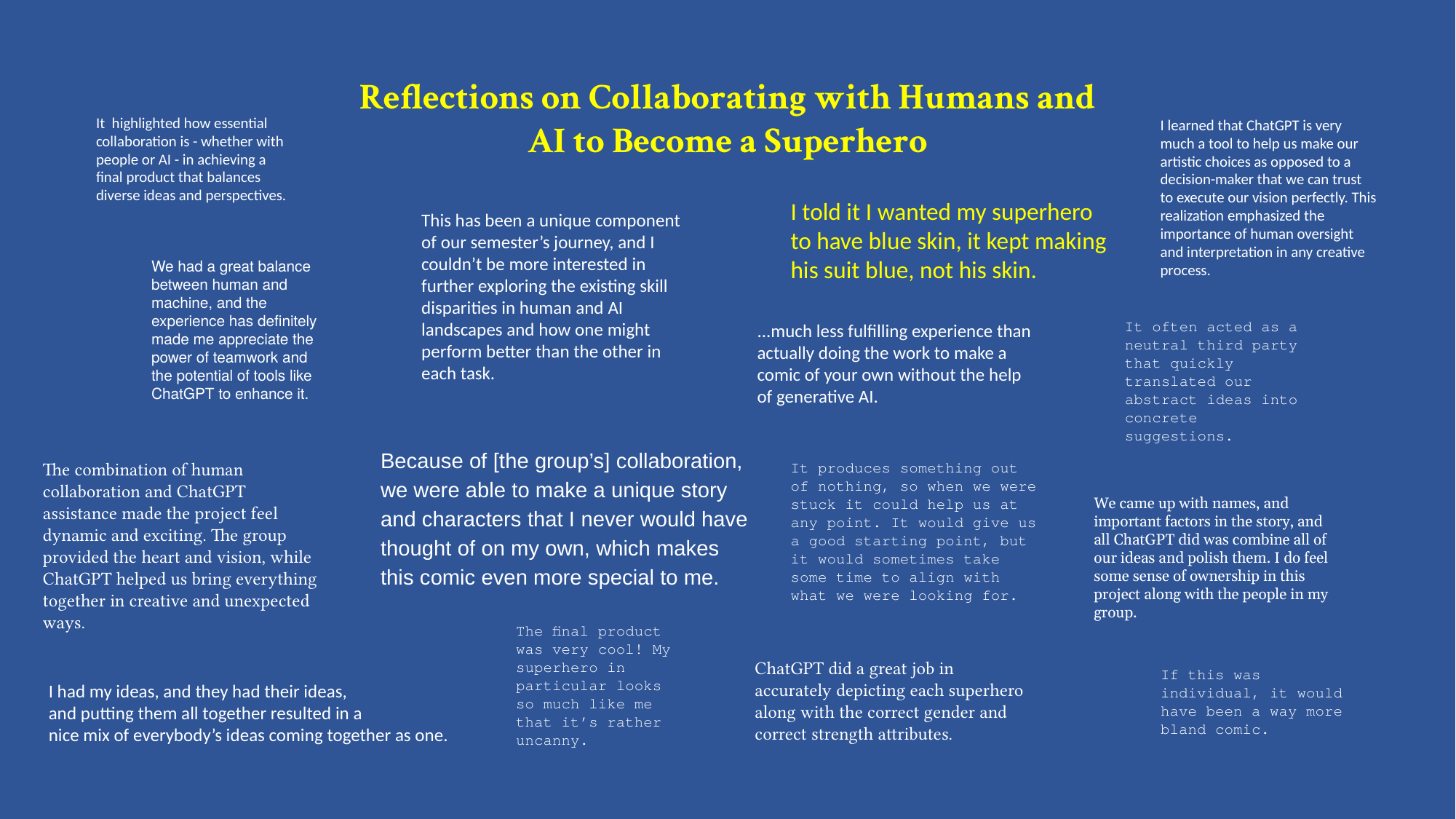

Reflections on Collaborating with Humans and AI to Become a Superhero
It  highlighted how essential collaboration is - whether with people or AI - in achieving a final product that balances diverse ideas and perspectives.
I learned that ChatGPT is very much a tool to help us make our artistic choices as opposed to a decision-maker that we can trust to execute our vision perfectly. This realization emphasized the importance of human oversight and interpretation in any creative process.
I told it I wanted my superhero to have blue skin, it kept making his suit blue, not his skin.
This has been a unique component of our semester’s journey, and I couldn’t be more interested in further exploring the existing skill disparities in human and AI landscapes and how one might perform better than the other in each task.
We had a great balance between human and machine, and the experience has definitely made me appreciate the power of teamwork and the potential of tools like ChatGPT to enhance it.
It often acted as a neutral third party that quickly translated our abstract ideas into concrete suggestions.
...much less fulfilling experience than actually doing the work to make a comic of your own without the help of generative AI.
Because of [the group’s] collaboration, we were able to make a unique story and characters that I never would have thought of on my own, which makes this comic even more special to me.
The combination of human collaboration and ChatGPT assistance made the project feel dynamic and exciting. The group provided the heart and vision, while ChatGPT helped us bring everything together in creative and unexpected ways.
It produces something out of nothing, so when we were stuck it could help us at any point. It would give us a good starting point, but it would sometimes take some time to align with what we were looking for.
We came up with names, and important factors in the story, and all ChatGPT did was combine all of our ideas and polish them. I do feel some sense of ownership in this project along with the people in my group.
The final product was very cool! My superhero in particular looks so much like me that it’s rather uncanny.
ChatGPT did a great job in accurately depicting each superhero along with the correct gender and correct strength attributes.
If this was individual, it would have been a way more bland comic.
I had my ideas, and they had their ideas,
and putting them all together resulted in a
nice mix of everybody’s ideas coming together as one.